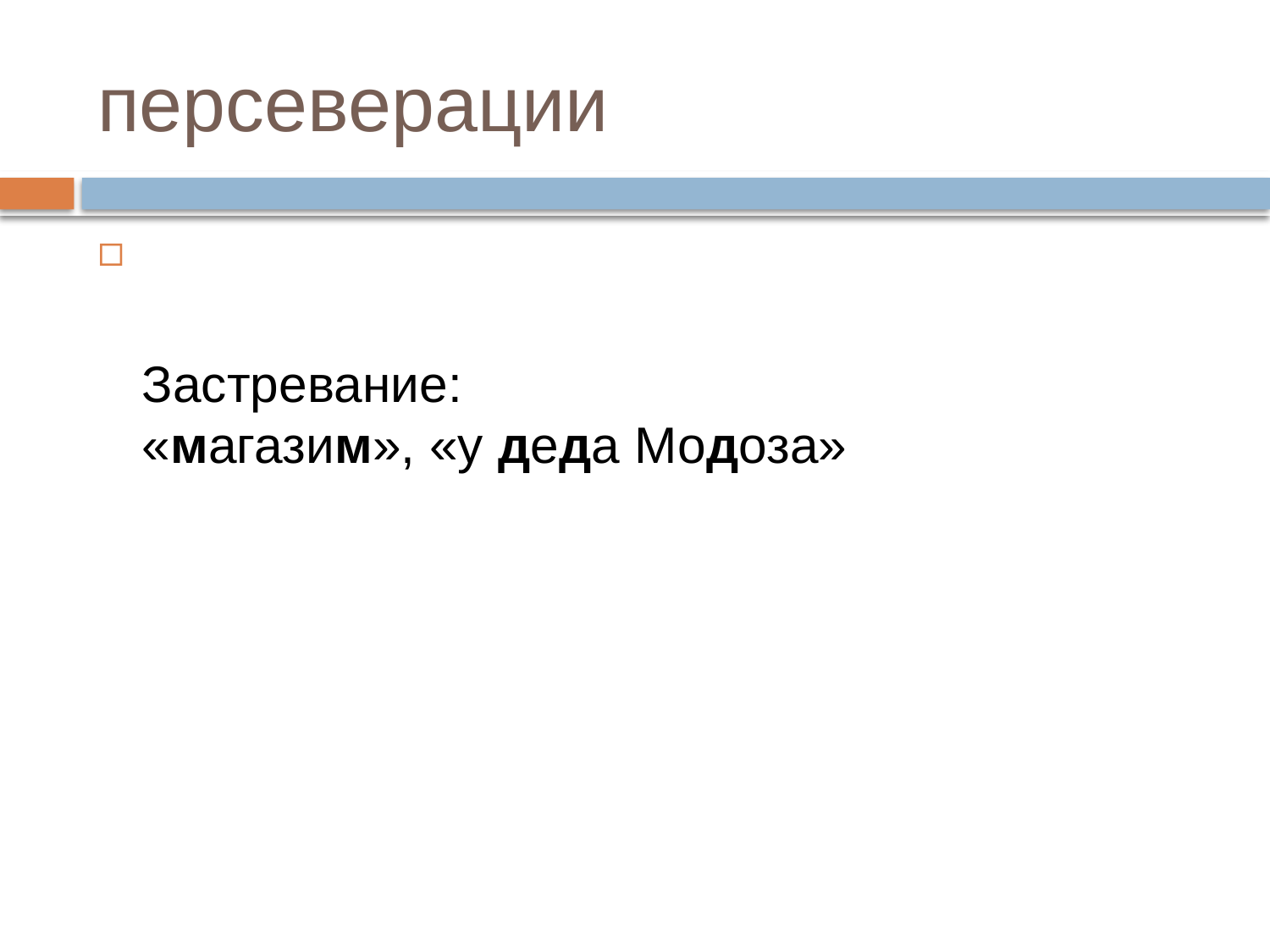

# персеверации
Застревание:
«магазим», «у деда Модоза»